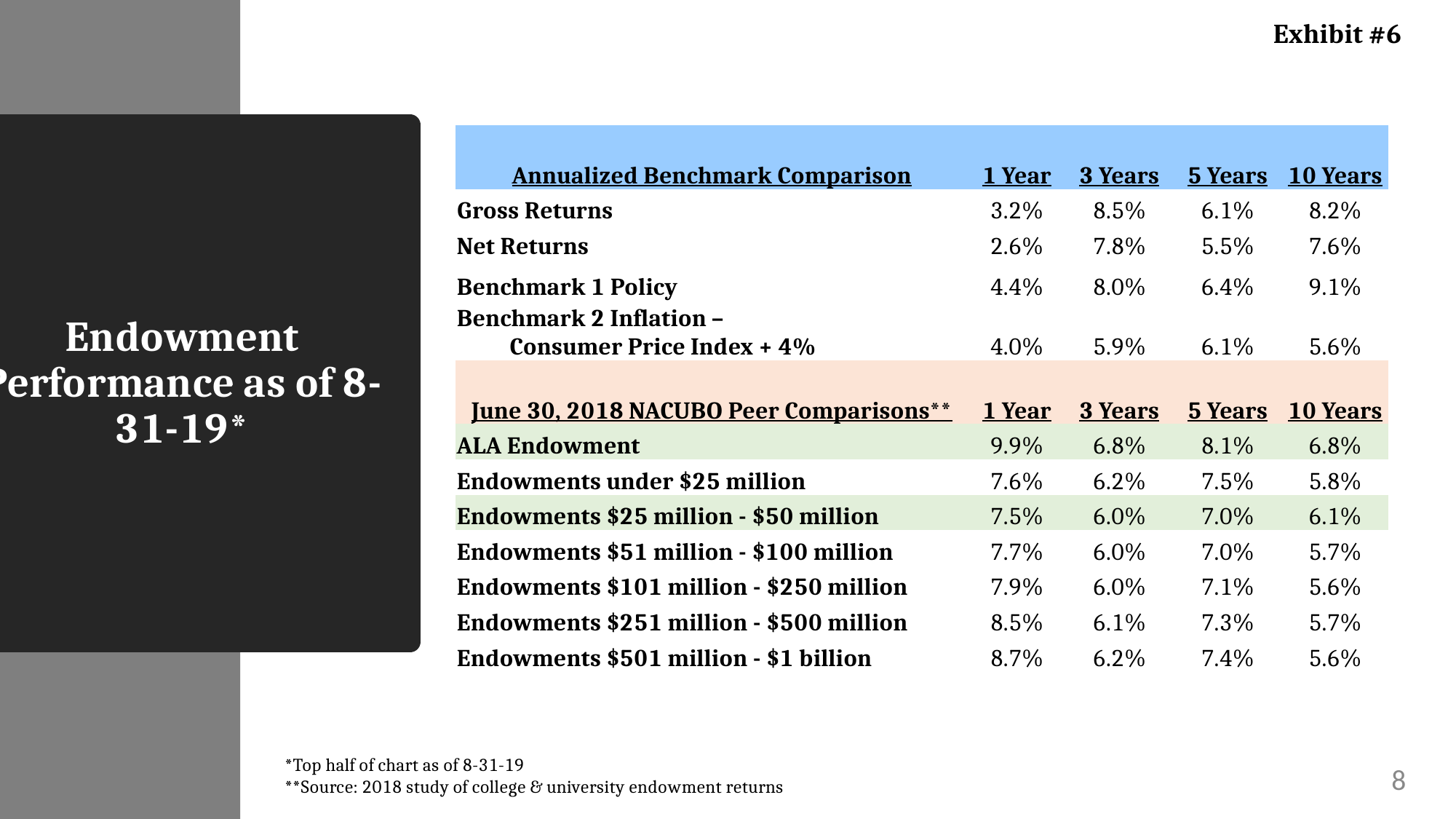

Exhibit #6
# Endowment Performance as of 8-31-19*
| Annualized Benchmark Comparison | 1 Year | 3 Years | 5 Years | 10 Years |
| --- | --- | --- | --- | --- |
| Gross Returns | 3.2% | 8.5% | 6.1% | 8.2% |
| Net Returns | 2.6% | 7.8% | 5.5% | 7.6% |
| Benchmark 1 Policy | 4.4% | 8.0% | 6.4% | 9.1% |
| Benchmark 2 Inflation – Consumer Price Index + 4% | 4.0% | 5.9% | 6.1% | 5.6% |
| June 30, 2018 NACUBO Peer Comparisons\*\* | 1 Year | 3 Years | 5 Years | 10 Years |
| ALA Endowment | 9.9% | 6.8% | 8.1% | 6.8% |
| Endowments under $25 million | 7.6% | 6.2% | 7.5% | 5.8% |
| Endowments $25 million - $50 million | 7.5% | 6.0% | 7.0% | 6.1% |
| Endowments $51 million - $100 million | 7.7% | 6.0% | 7.0% | 5.7% |
| Endowments $101 million - $250 million | 7.9% | 6.0% | 7.1% | 5.6% |
| Endowments $251 million - $500 million | 8.5% | 6.1% | 7.3% | 5.7% |
| Endowments $501 million - $1 billion | 8.7% | 6.2% | 7.4% | 5.6% |
*Top half of chart as of 8-31-19
**Source: 2018 study of college & university endowment returns
8